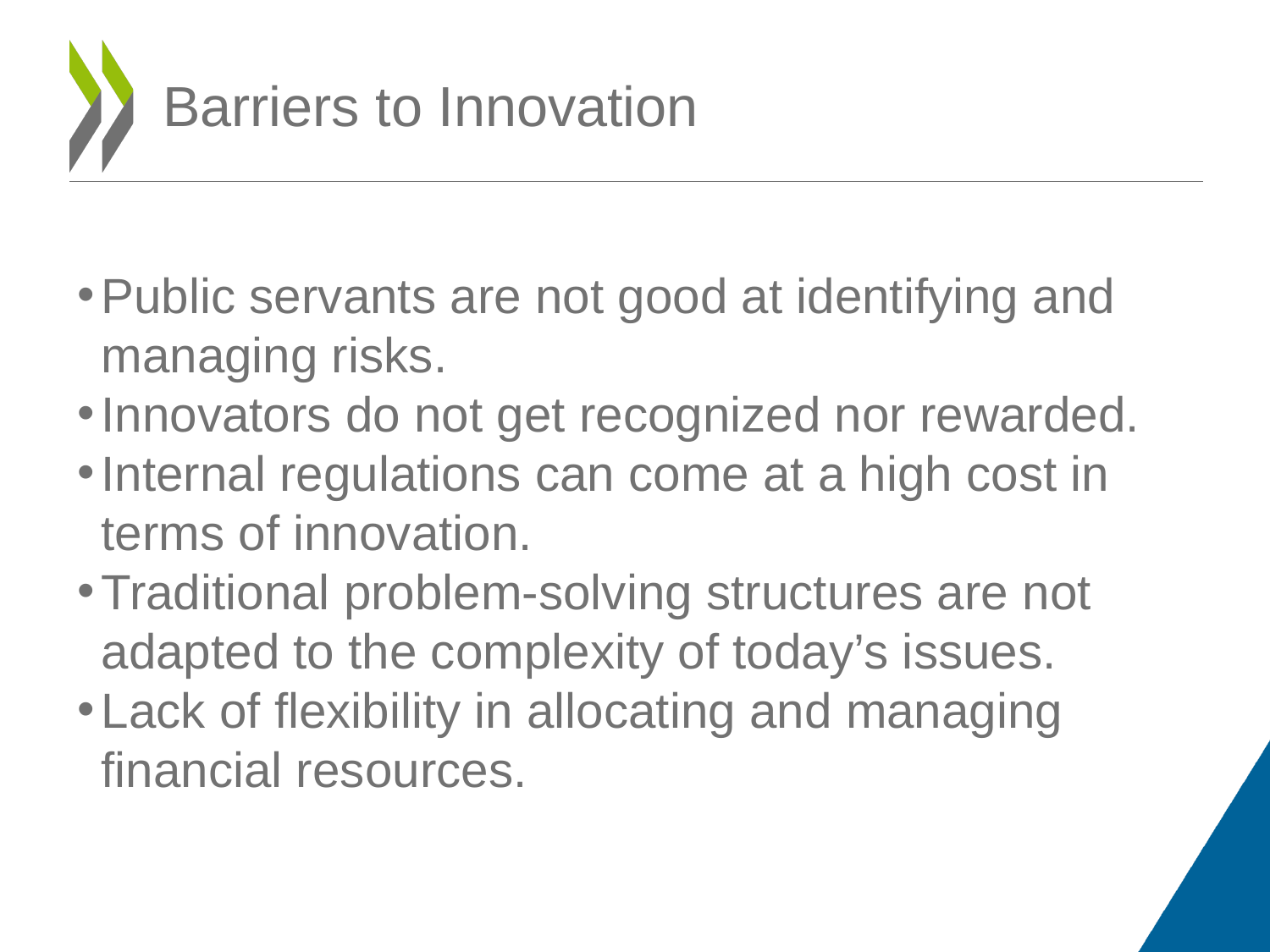

# Barriers to Innovation
Public servants are not good at identifying and managing risks.
Innovators do not get recognized nor rewarded.
Internal regulations can come at a high cost in terms of innovation.
Traditional problem-solving structures are not adapted to the complexity of today’s issues.
Lack of flexibility in allocating and managing financial resources.